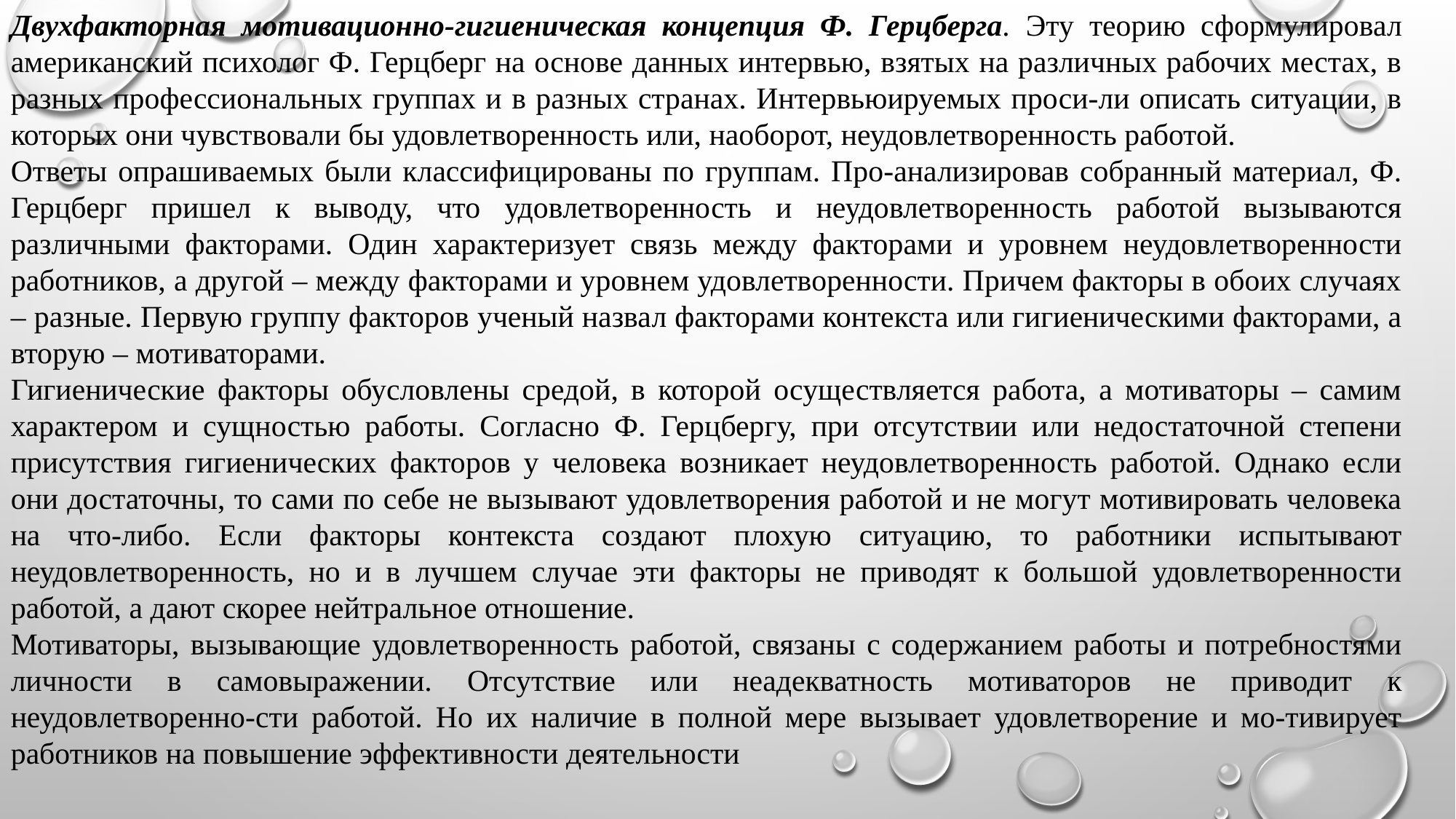

Двухфакторная мотивационно-гигиеническая концепция Ф. Герцберга. Эту теорию сформулировал американский психолог Ф. Герцберг на основе данных интервью, взятых на различных рабочих местах, в разных профессиональных группах и в разных странах. Интервьюируемых проси-ли описать ситуации, в которых они чувствовали бы удовлетворенность или, наоборот, неудовлетворенность работой.
Ответы опрашиваемых были классифицированы по группам. Про-анализировав собранный материал, Ф. Герцберг пришел к выводу, что удовлетворенность и неудовлетворенность работой вызываются различными факторами. Один характеризует связь между факторами и уровнем неудовлетворенности работников, а другой – между факторами и уровнем удовлетворенности. Причем факторы в обоих случаях – разные. Первую группу факторов ученый назвал факторами контекста или гигиеническими факторами, а вторую – мотиваторами.
Гигиенические факторы обусловлены средой, в которой осуществляется работа, а мотиваторы – самим характером и сущностью работы. Согласно Ф. Герцбергу, при отсутствии или недостаточной степени присутствия гигиенических факторов у человека возникает неудовлетворенность работой. Однако если они достаточны, то сами по себе не вызывают удовлетворения работой и не могут мотивировать человека на что-либо. Если факторы контекста создают плохую ситуацию, то работники испытывают неудовлетворенность, но и в лучшем случае эти факторы не приводят к большой удовлетворенности работой, а дают скорее нейтральное отношение.
Мотиваторы, вызывающие удовлетворенность работой, связаны с содержанием работы и потребностями личности в самовыражении. Отсутствие или неадекватность мотиваторов не приводит к неудовлетворенно-сти работой. Но их наличие в полной мере вызывает удовлетворение и мо-тивирует работников на повышение эффективности деятельности